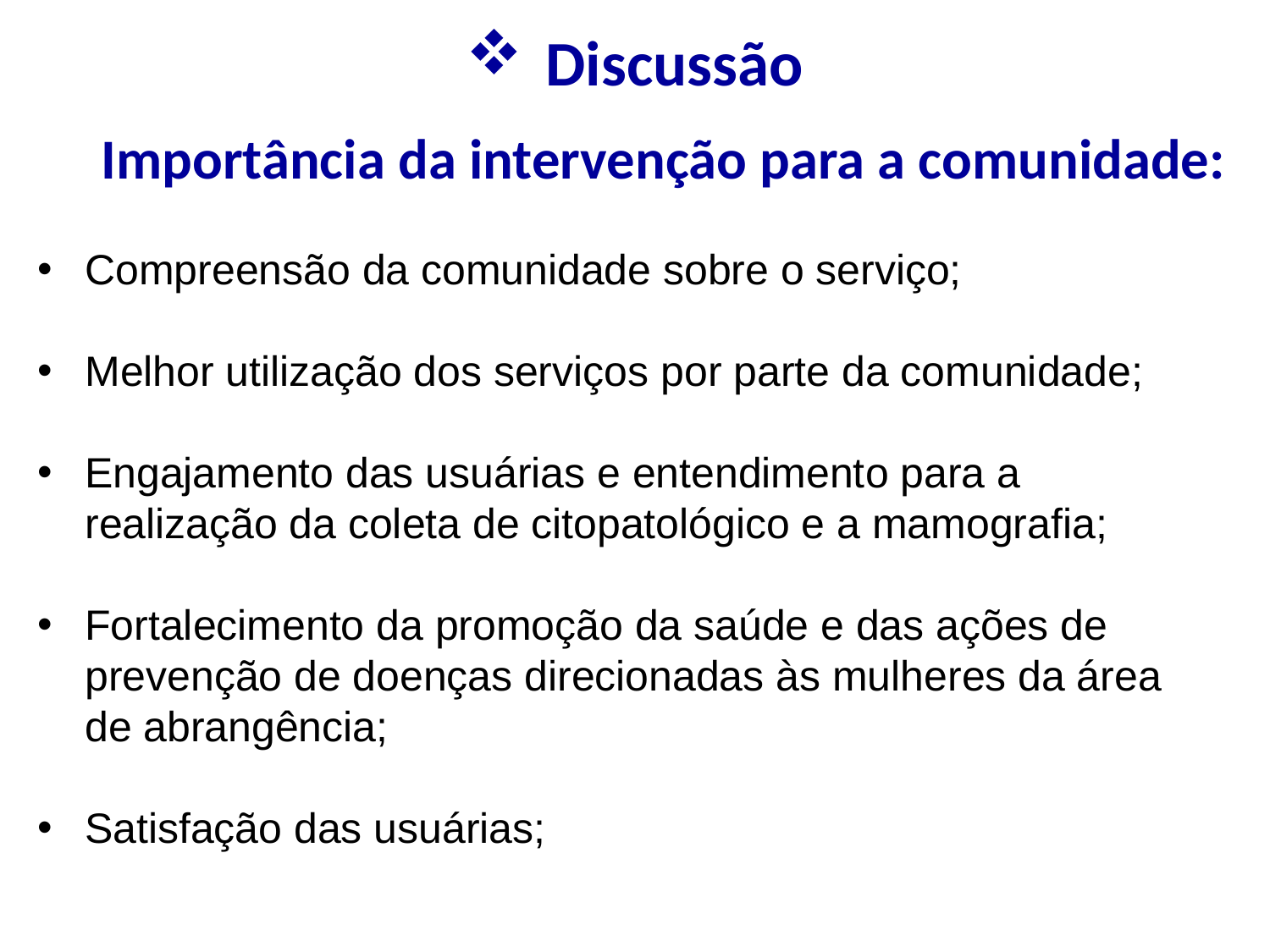

# Discussão
Importância da intervenção para a comunidade:

Compreensão da comunidade sobre o serviço;

Melhor utilização dos serviços por parte da comunidade;

Engajamento das usuárias e entendimento para a realização da coleta de citopatológico e a mamografia;

Fortalecimento da promoção da saúde e das ações de prevenção de doenças direcionadas às mulheres da área de abrangência;

Satisfação das usuárias;